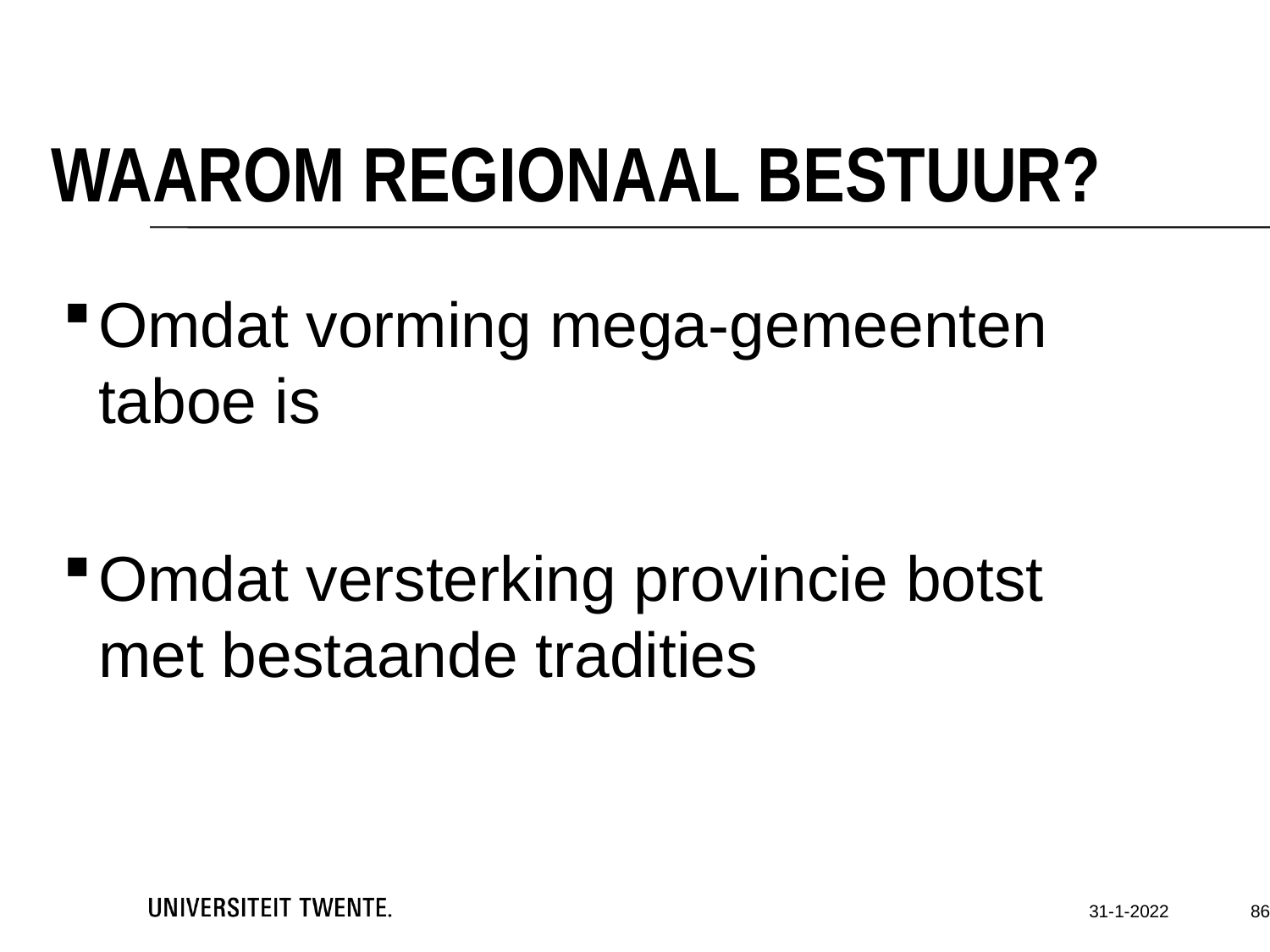

# WAAROM REGIONAAL BESTUUR?
Omdat vorming mega-gemeenten taboe is

Omdat versterking provincie botst met bestaande tradities

86
31-1-2022